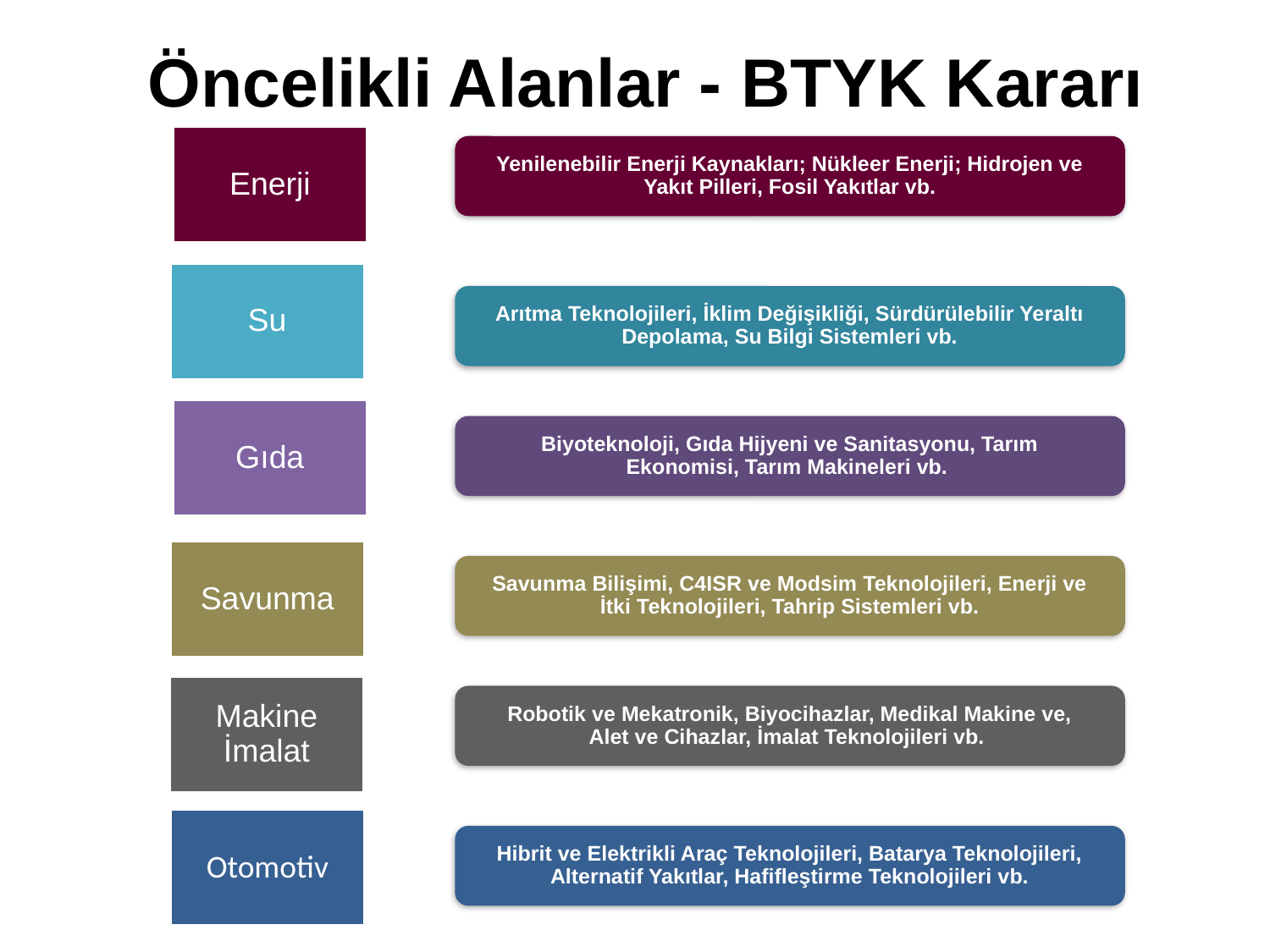

# Öncelikli Alanlar - BTYK Kararı
Enerji
Su
Gıda
Makine İmalat
Savunma
Otomotiv
Yenilenebilir Enerji Kaynakları; Nükleer Enerji; Hidrojen ve Yakıt Pilleri, Fosil Yakıtlar vb.
Arıtma Teknolojileri, İklim Değişikliği, Sürdürülebilir Yeraltı Depolama, Su Bilgi Sistemleri vb.
Biyoteknoloji, Gıda Hijyeni ve Sanitasyonu, Tarım Ekonomisi, Tarım Makineleri vb.
Savunma Bilişimi, C4ISR ve Modsim Teknolojileri, Enerji ve İtki Teknolojileri, Tahrip Sistemleri vb.
Robotik ve Mekatronik, Biyocihazlar, Medikal Makine ve, Alet ve Cihazlar, İmalat Teknolojileri vb.
Hibrit ve Elektrikli Araç Teknolojileri, Batarya Teknolojileri, Alternatif Yakıtlar, Hafifleştirme Teknolojileri vb.